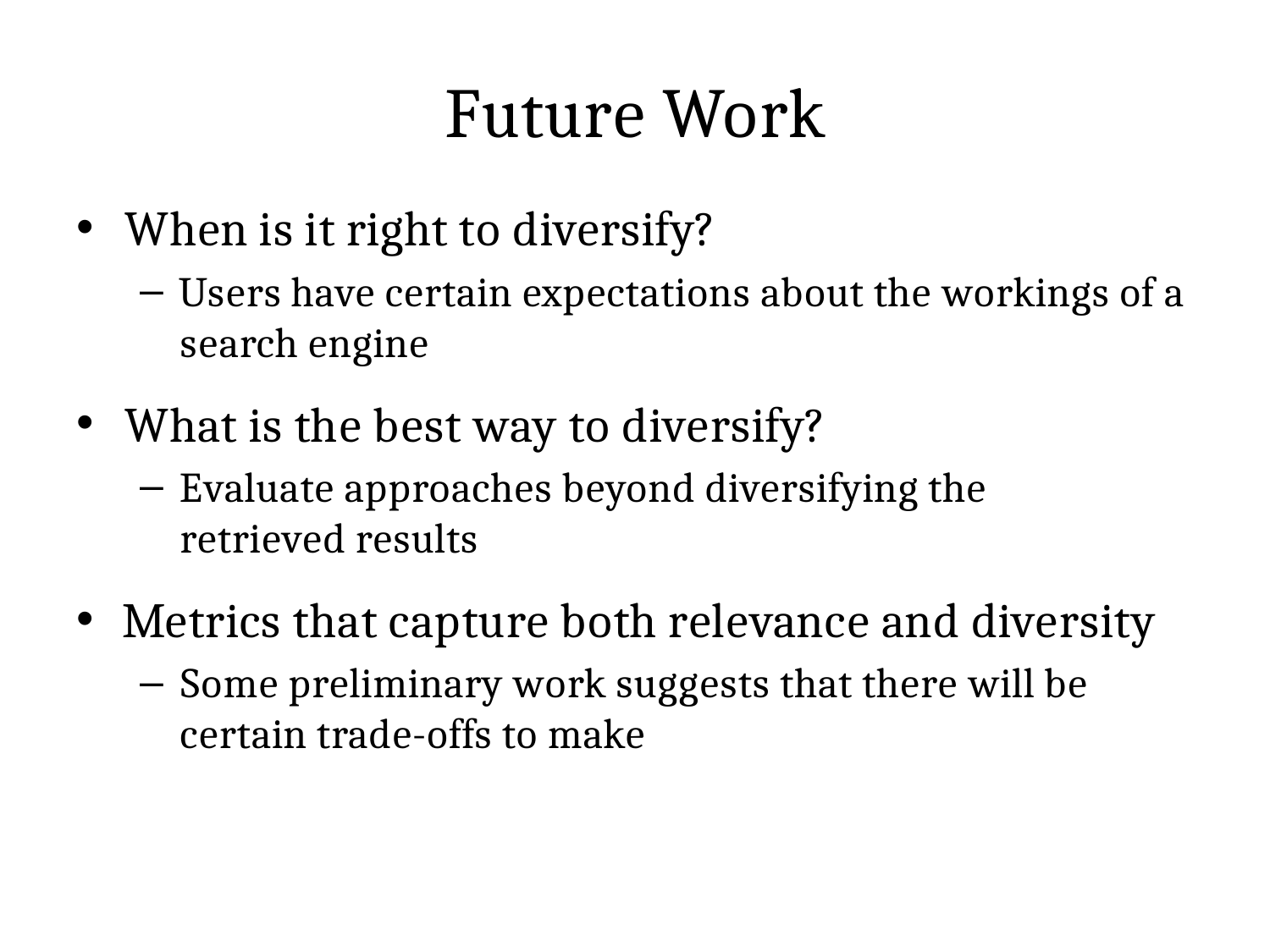

# Future Work
When is it right to diversify?
Users have certain expectations about the workings of a search engine
What is the best way to diversify?
Evaluate approaches beyond diversifying the
retrieved results
Metrics that capture both relevance and diversity
Some preliminary work suggests that there will be certain trade-offs to make